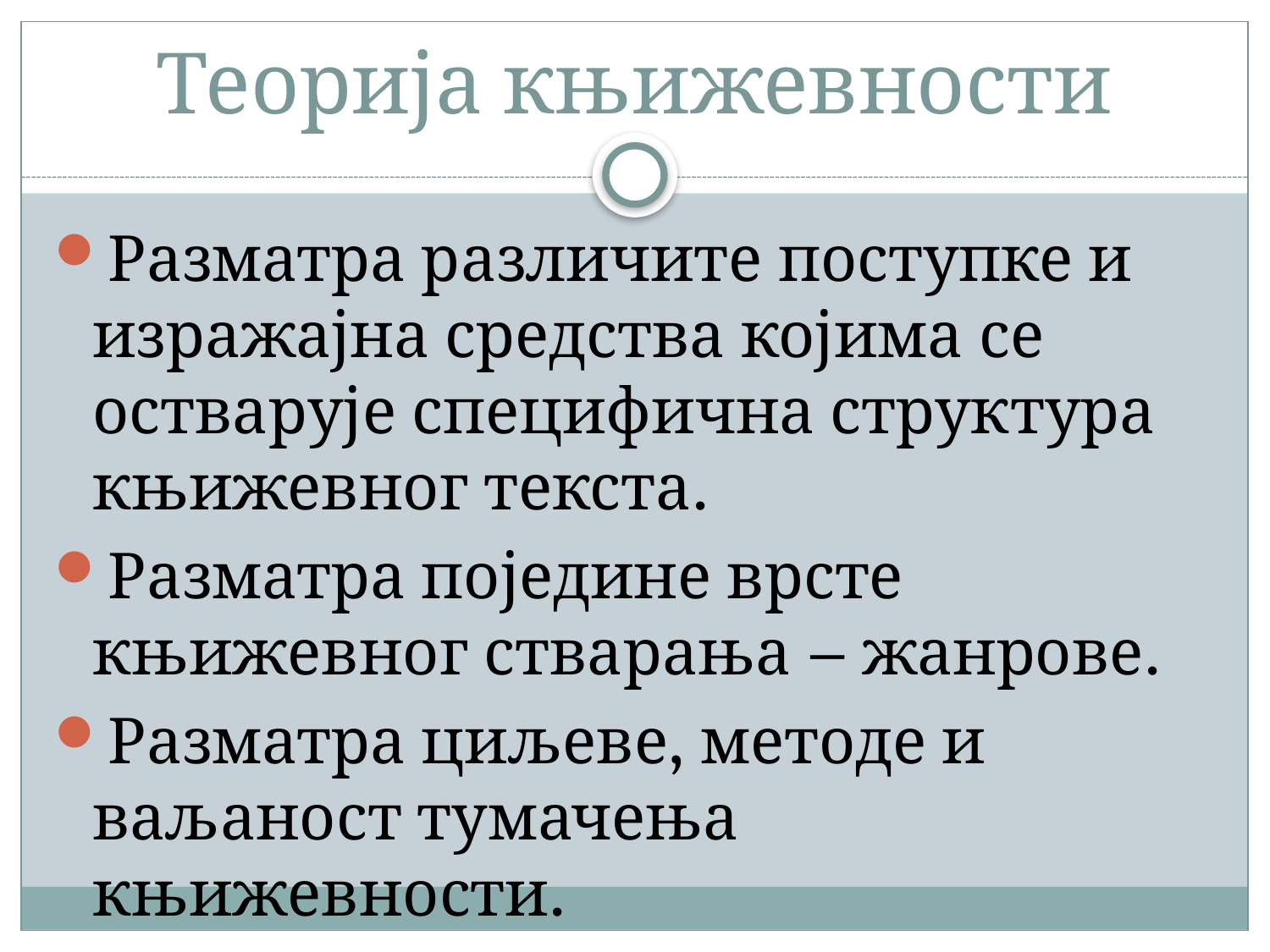

# Теорија књижевности
Разматра различите поступке и изражајна средства којима се остварује специфична структура књижевног текста.
Разматра поједине врсте књижевног стварања – жанрове.
Разматра циљеве, методе и ваљаност тумачења књижевности.